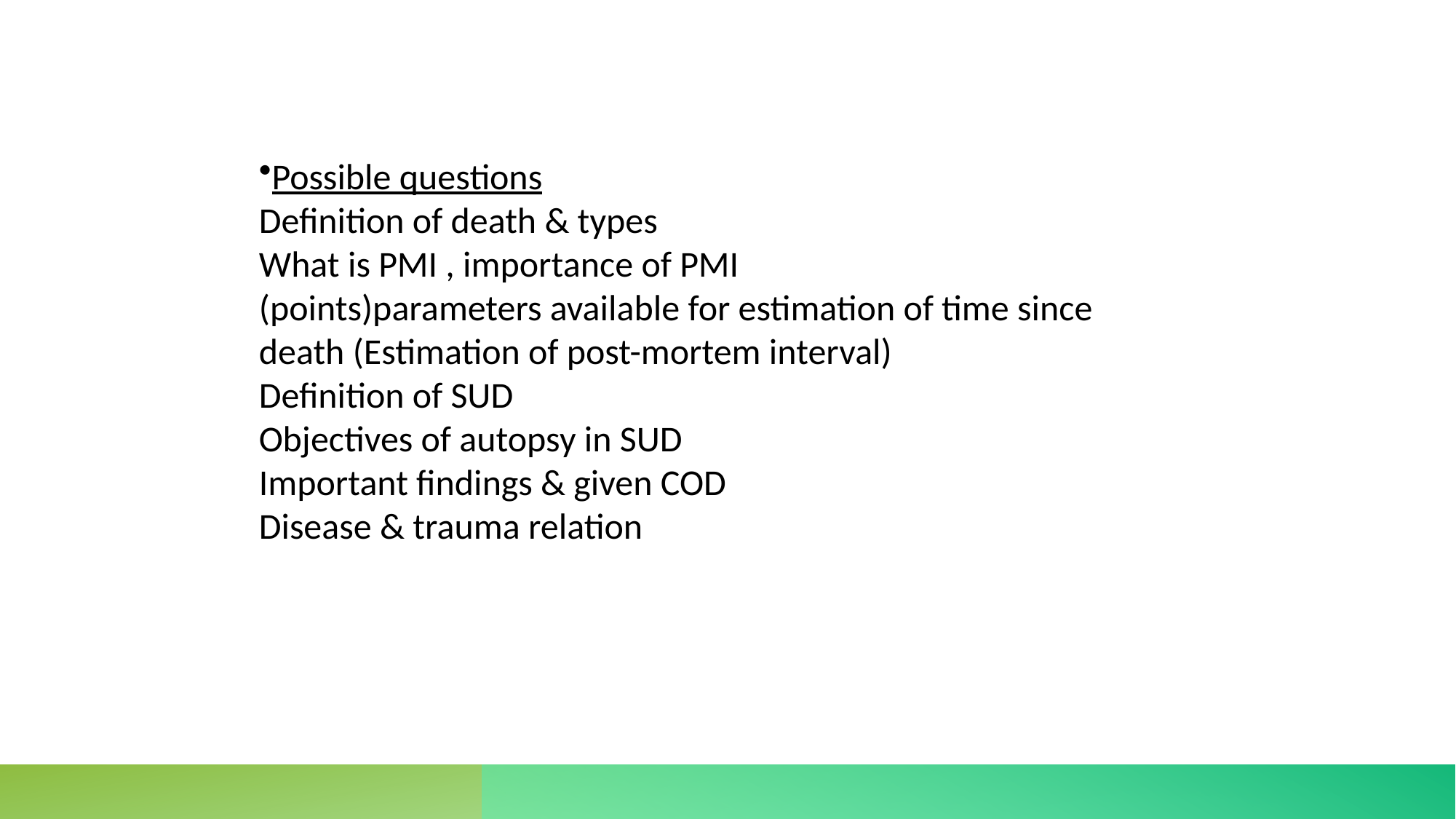

Possible questions
Definition of death & types
What is PMI , importance of PMI
(points)parameters available for estimation of time since death (Estimation of post-mortem interval)
Definition of SUD
Objectives of autopsy in SUD
Important findings & given COD
Disease & trauma relation